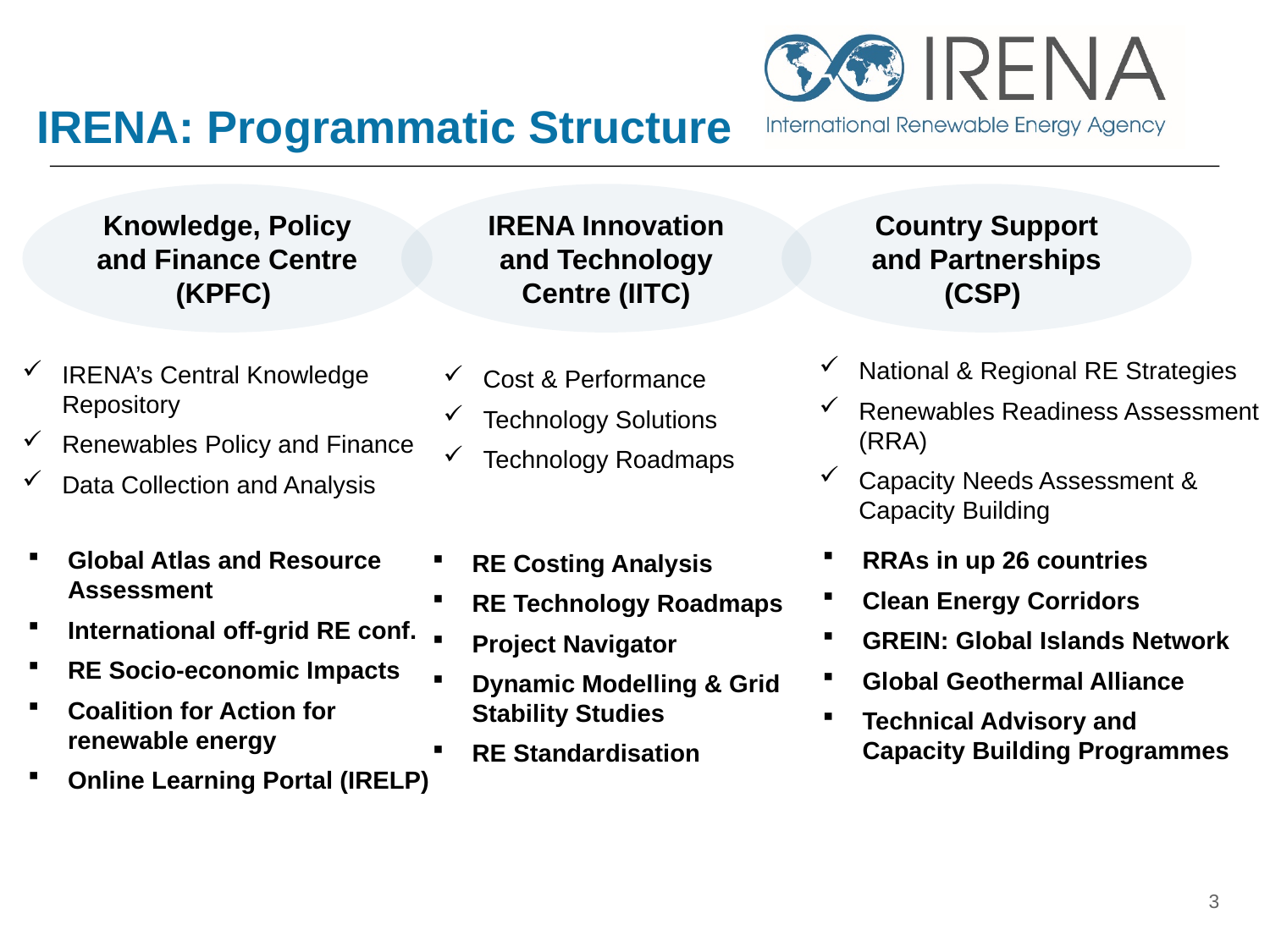

# IRENA: Programmatic Structure
Knowledge, Policy and Finance Centre (KPFC)
IRENA Innovation and Technology Centre (IITC)
Country Support and Partnerships (CSP)
National & Regional RE Strategies
Renewables Readiness Assessment (RRA)
Capacity Needs Assessment & Capacity Building

IRENA’s Central Knowledge Repository
Renewables Policy and Finance
Data Collection and Analysis
Cost & Performance
Technology Solutions
Technology Roadmaps
RRAs in up 26 countries
Clean Energy Corridors
GREIN: Global Islands Network
Global Geothermal Alliance
Technical Advisory and Capacity Building Programmes

Global Atlas and Resource Assessment
International off-grid RE conf.
RE Socio-economic Impacts
Coalition for Action for renewable energy
Online Learning Portal (IRELP)

RE Costing Analysis
RE Technology Roadmaps
Project Navigator
Dynamic Modelling & Grid Stability Studies
RE Standardisation

3